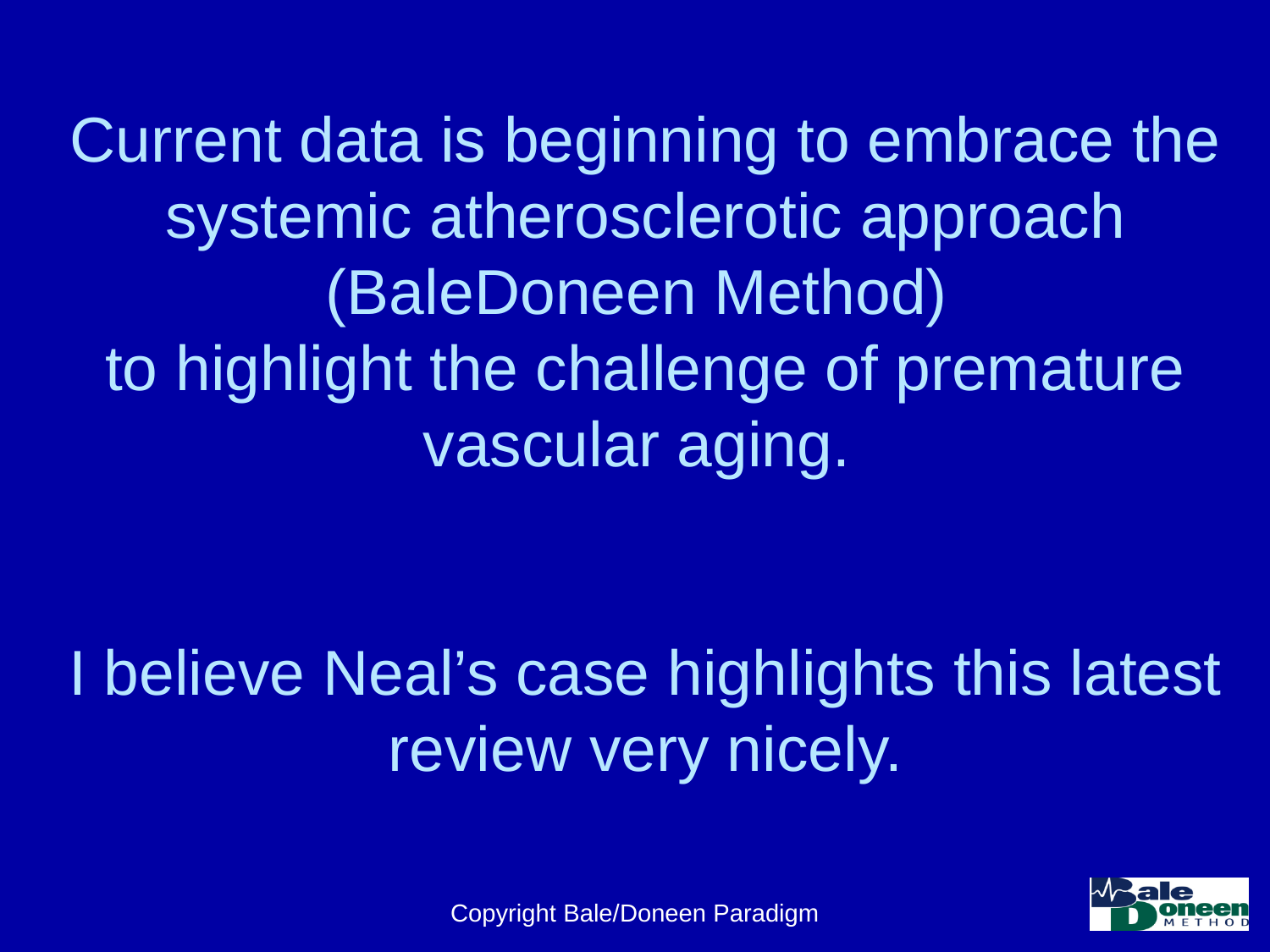

# Current data is beginning to embrace the systemic atherosclerotic approach (BaleDoneen Method) to highlight the challenge of premature vascular aging. I believe Neal’s case highlights this latest review very nicely.
Copyright Bale/Doneen Paradigm